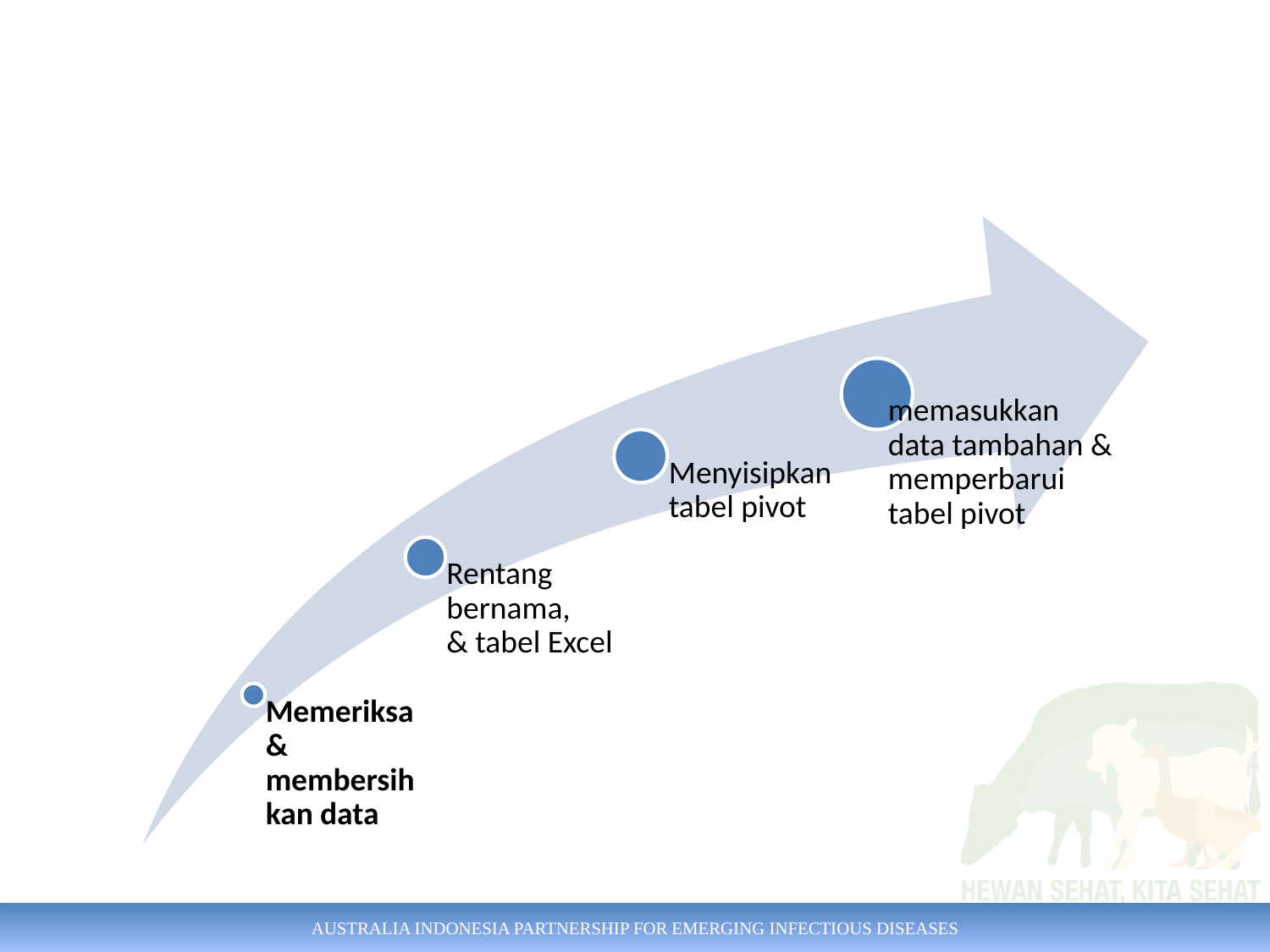

Memeriksa & membersihkan data
Rentang bernama,       & tabel Excel
Menyisipkan  tabel pivot
memasukkan data tambahan & memperbarui tabel pivot